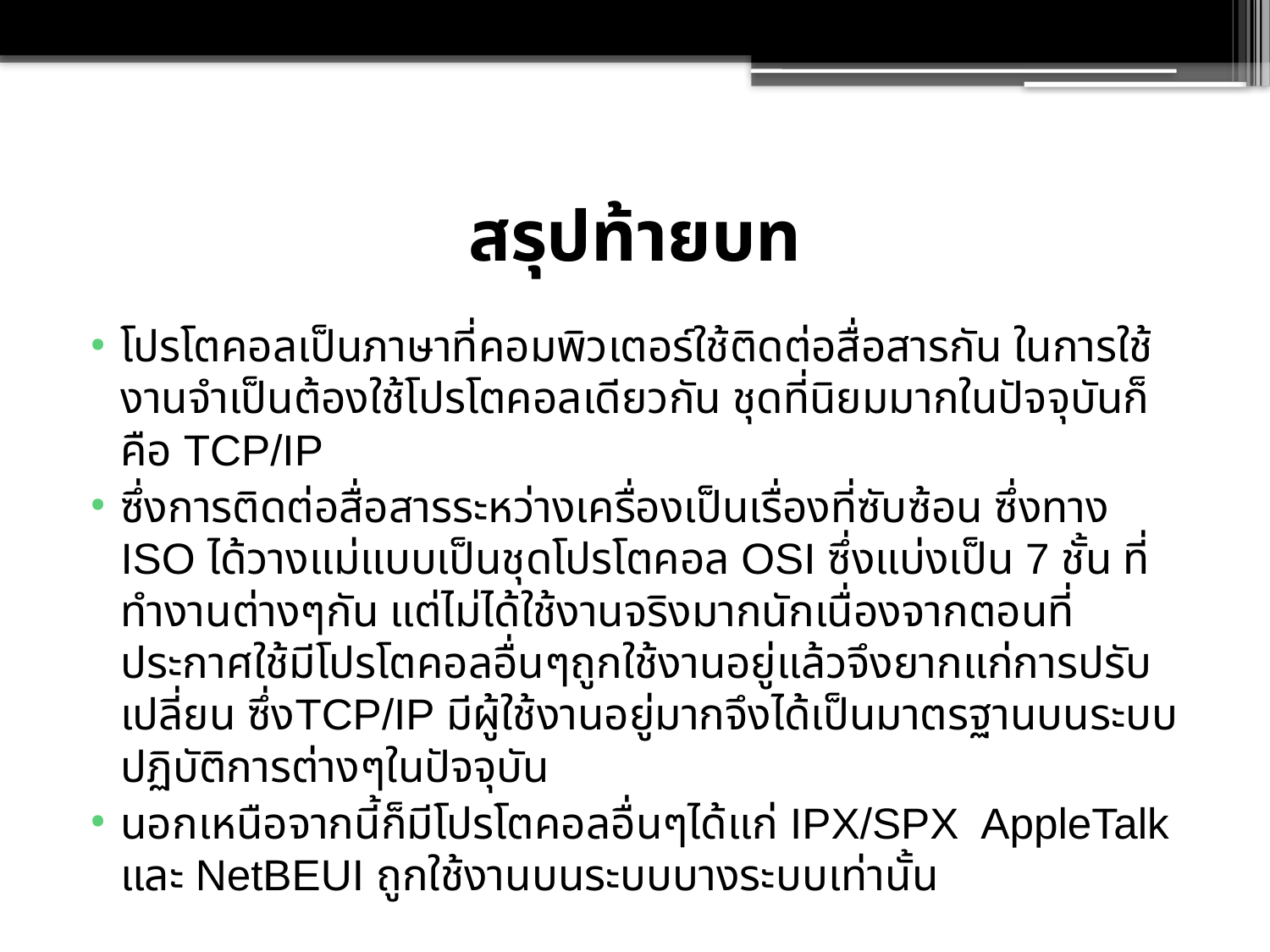

# สรุปท้ายบท
โปรโตคอลเป็นภาษาที่คอมพิวเตอร์ใช้ติดต่อสื่อสารกัน ในการใช้งานจำเป็นต้องใช้โปรโตคอลเดียวกัน ชุดที่นิยมมากในปัจจุบันก็คือ TCP/IP
ซึ่งการติดต่อสื่อสารระหว่างเครื่องเป็นเรื่องที่ซับซ้อน ซึ่งทาง ISO ได้วางแม่แบบเป็นชุดโปรโตคอล OSI ซึ่งแบ่งเป็น 7 ชั้น ที่ทำงานต่างๆกัน แต่ไม่ได้ใช้งานจริงมากนักเนื่องจากตอนที่ประกาศใช้มีโปรโตคอลอื่นๆถูกใช้งานอยู่แล้วจึงยากแก่การปรับเปลี่ยน ซึ่งTCP/IP มีผู้ใช้งานอยู่มากจึงได้เป็นมาตรฐานบนระบบปฏิบัติการต่างๆในปัจจุบัน
นอกเหนือจากนี้ก็มีโปรโตคอลอื่นๆได้แก่ IPX/SPX  AppleTalk และ NetBEUI ถูกใช้งานบนระบบบางระบบเท่านั้น